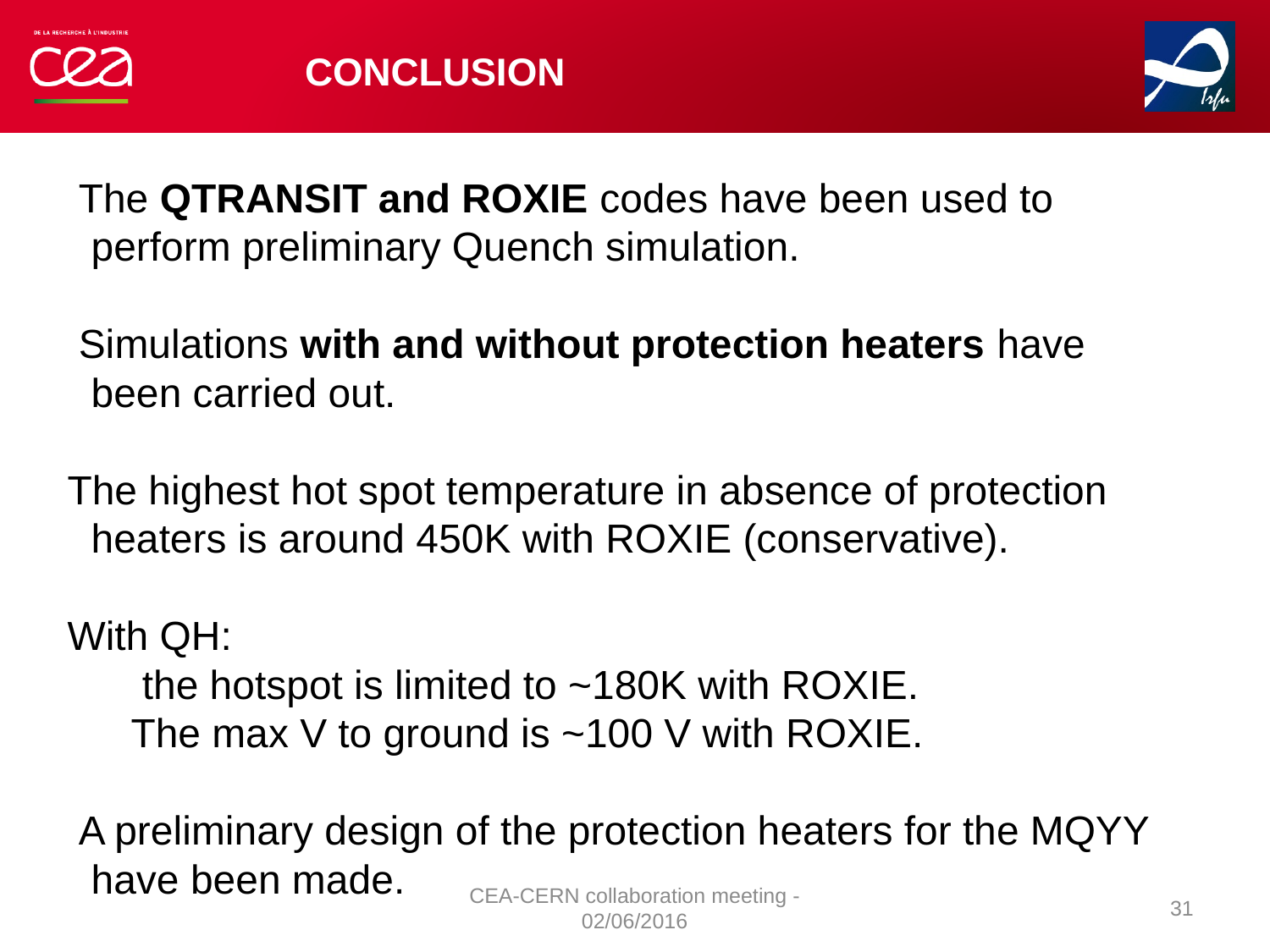

# Conclusion
 The QTRANSIT and ROXIE codes have been used to perform preliminary Quench simulation.

 Simulations with and without protection heaters have been carried out.

The highest hot spot temperature in absence of protection heaters is around 450K with ROXIE (conservative).

With QH:
 the hotspot is limited to ~180K with ROXIE.
The max V to ground is ~100 V with ROXIE.

 A preliminary design of the protection heaters for the MQYY have been made.

CEA-CERN collaboration meeting - 02/06/2016
31